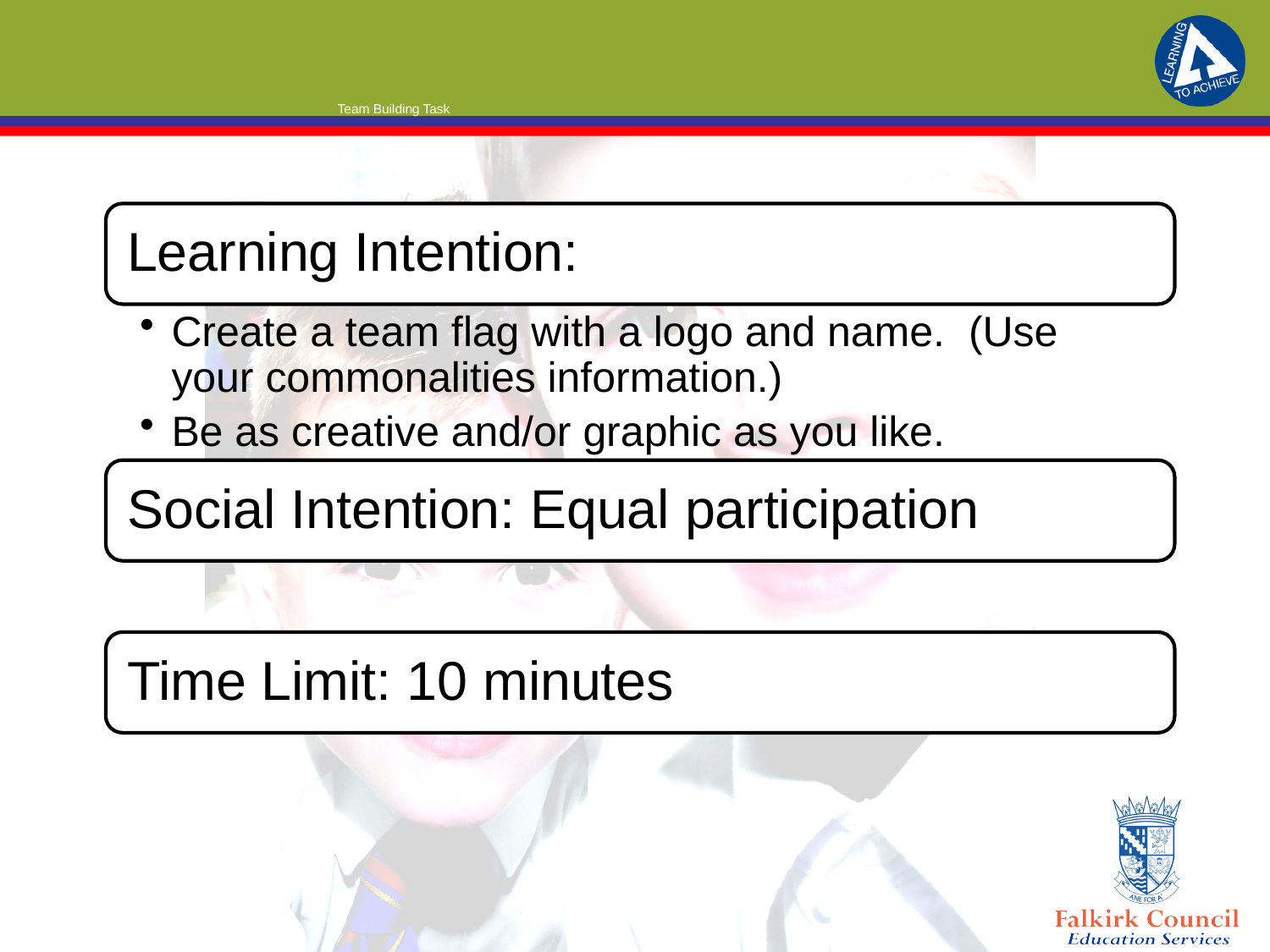

Team Building Task
Learning Intention:
Create a team flag with a logo and name.  (Use your commonalities information.)
Be as creative and/or graphic as you like.
Social Intention: Equal participation

Time Limit: 10 minutes